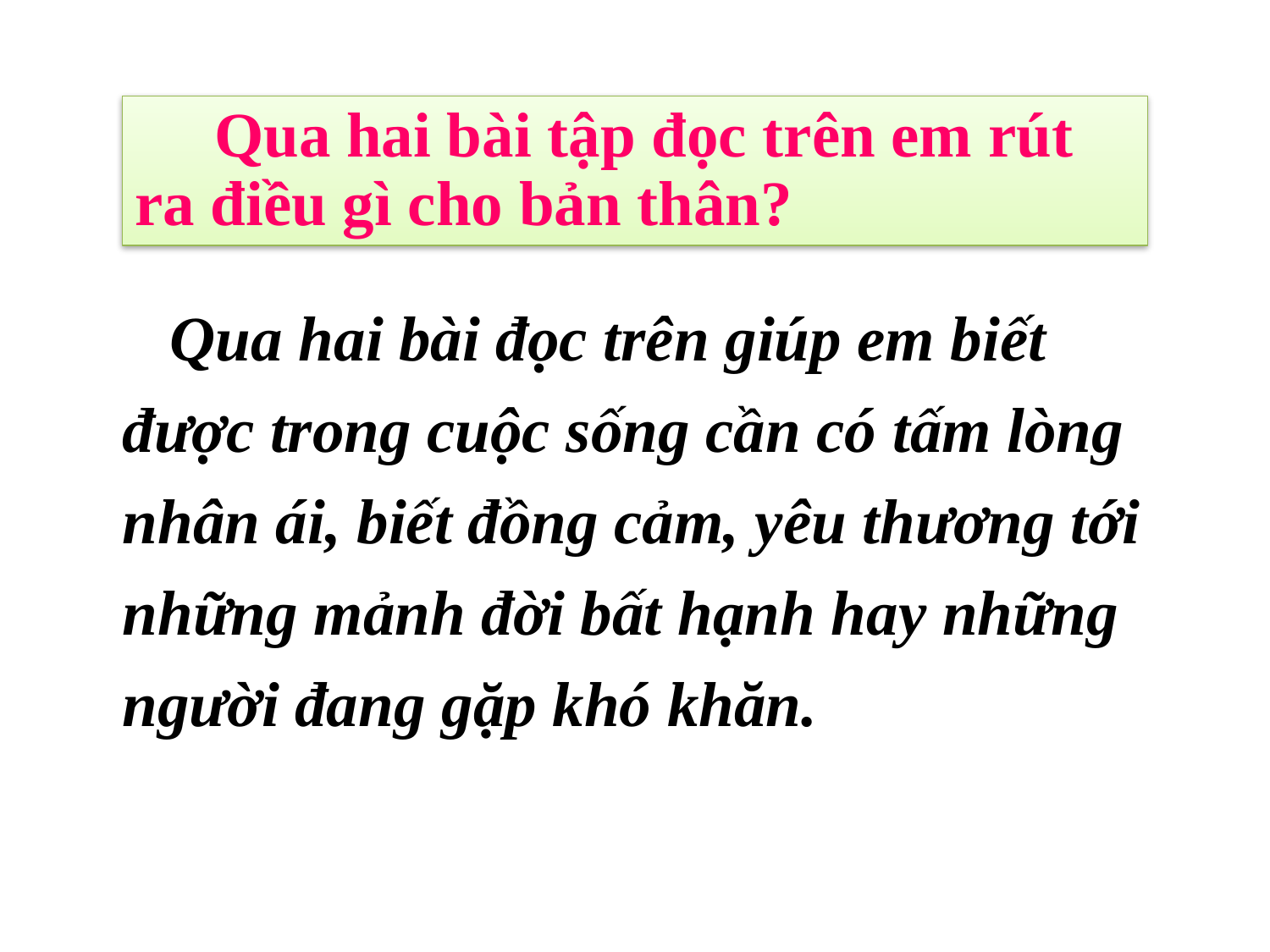

Qua hai bài tập đọc trên em rút ra điều gì cho bản thân?
   Qua hai bài đọc trên giúp em biết  được trong cuộc sống cần có tấm lòng nhân ái, biết đồng cảm, yêu thương tới những mảnh đời bất hạnh hay những người đang gặp khó khăn.